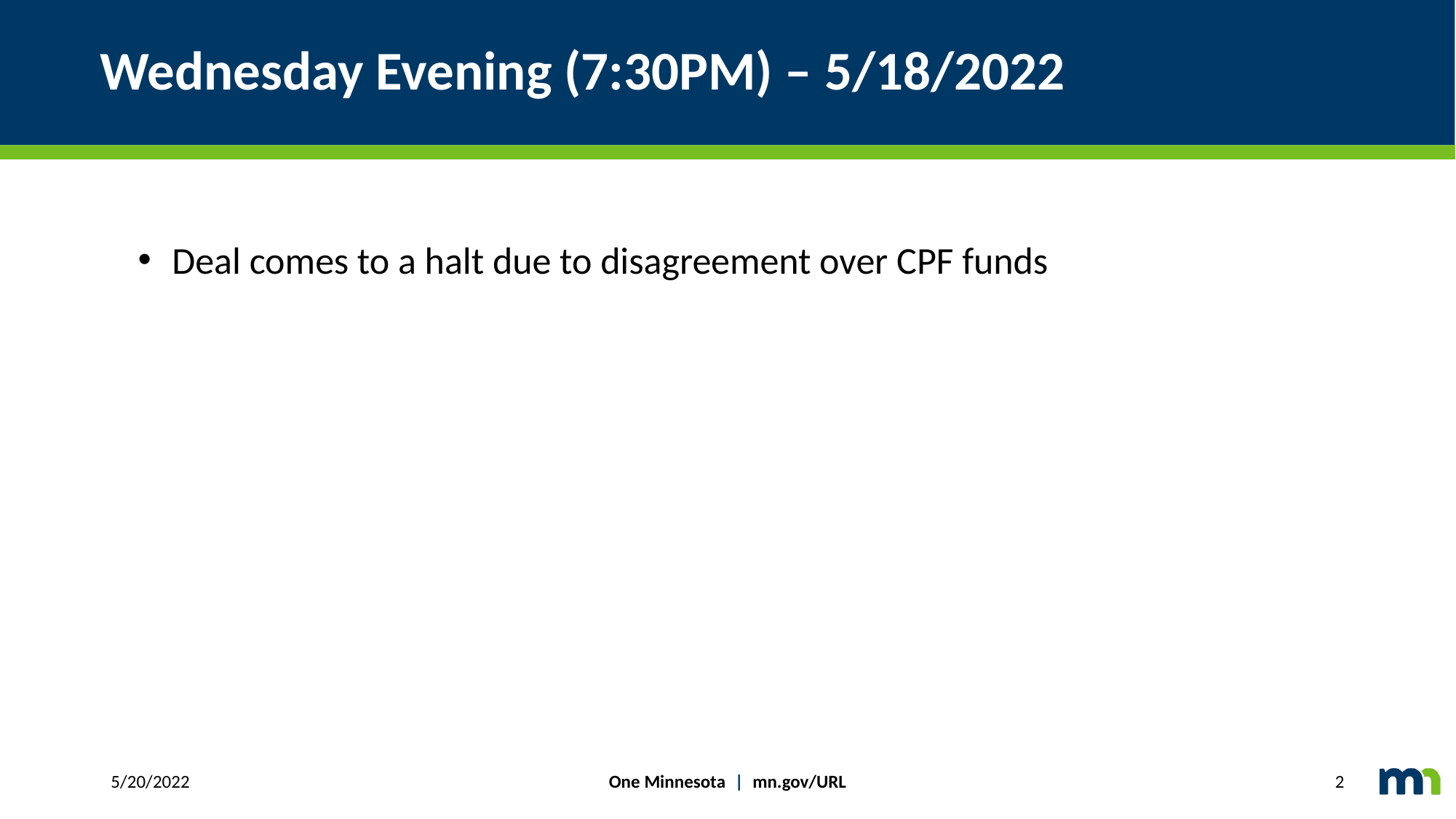

# Wednesday Evening (7:30PM) – 5/18/2022
Deal comes to a halt due to disagreement over CPF funds
One Minnesota | mn.gov/URL
5/20/2022
2